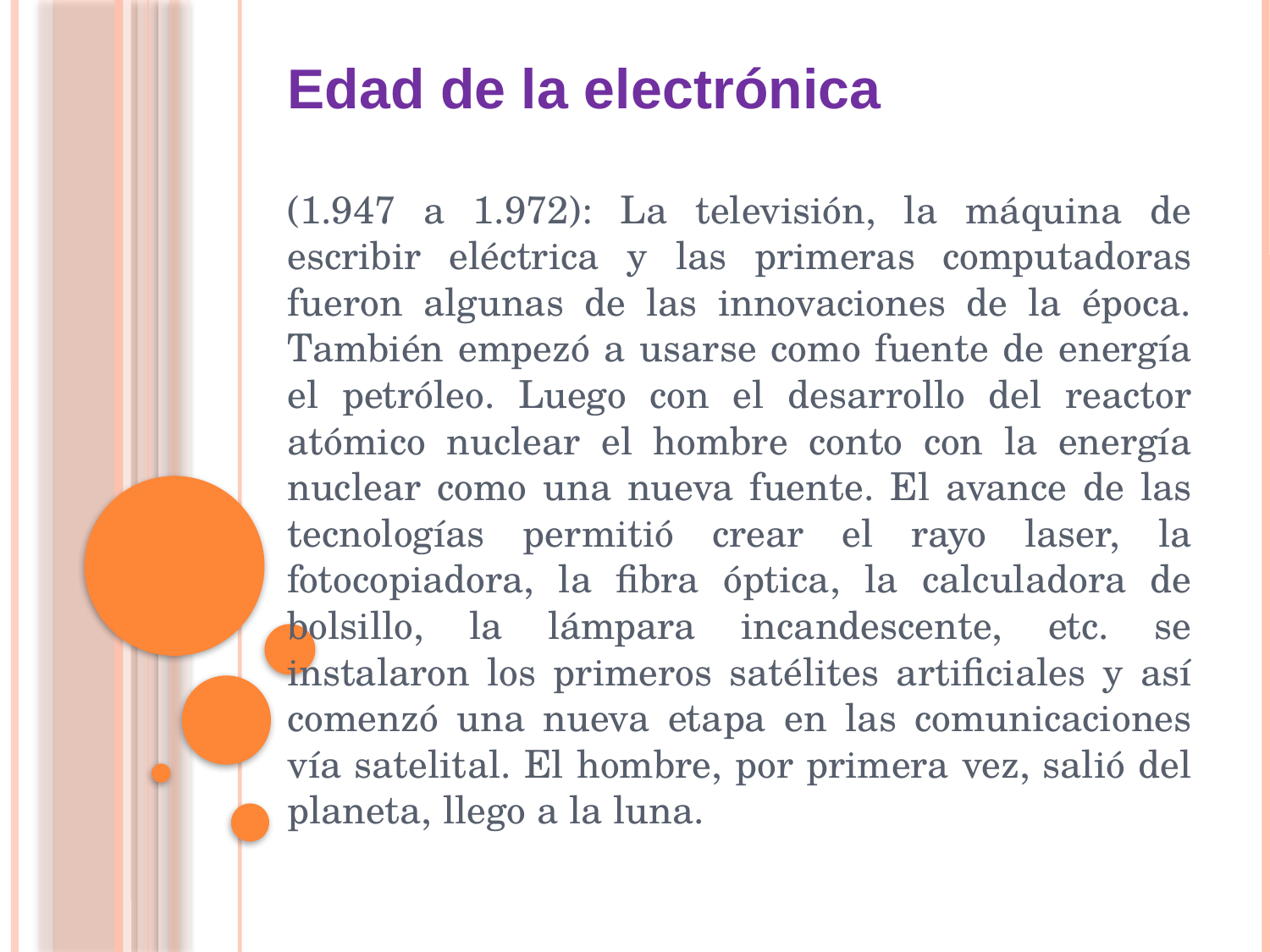

Edad de la electrónica

(1.947 a 1.972): La televisión, la máquina de escribir eléctrica y las primeras computadoras fueron algunas de las innovaciones de la época. También empezó a usarse como fuente de energía el petróleo. Luego con el desarrollo del reactor atómico nuclear el hombre conto con la energía nuclear como una nueva fuente. El avance de las tecnologías permitió crear el rayo laser, la fotocopiadora, la fibra óptica, la calculadora de bolsillo, la lámpara incandescente, etc. se instalaron los primeros satélites artificiales y así comenzó una nueva etapa en las comunicaciones vía satelital. El hombre, por primera vez, salió del planeta, llego a la luna.